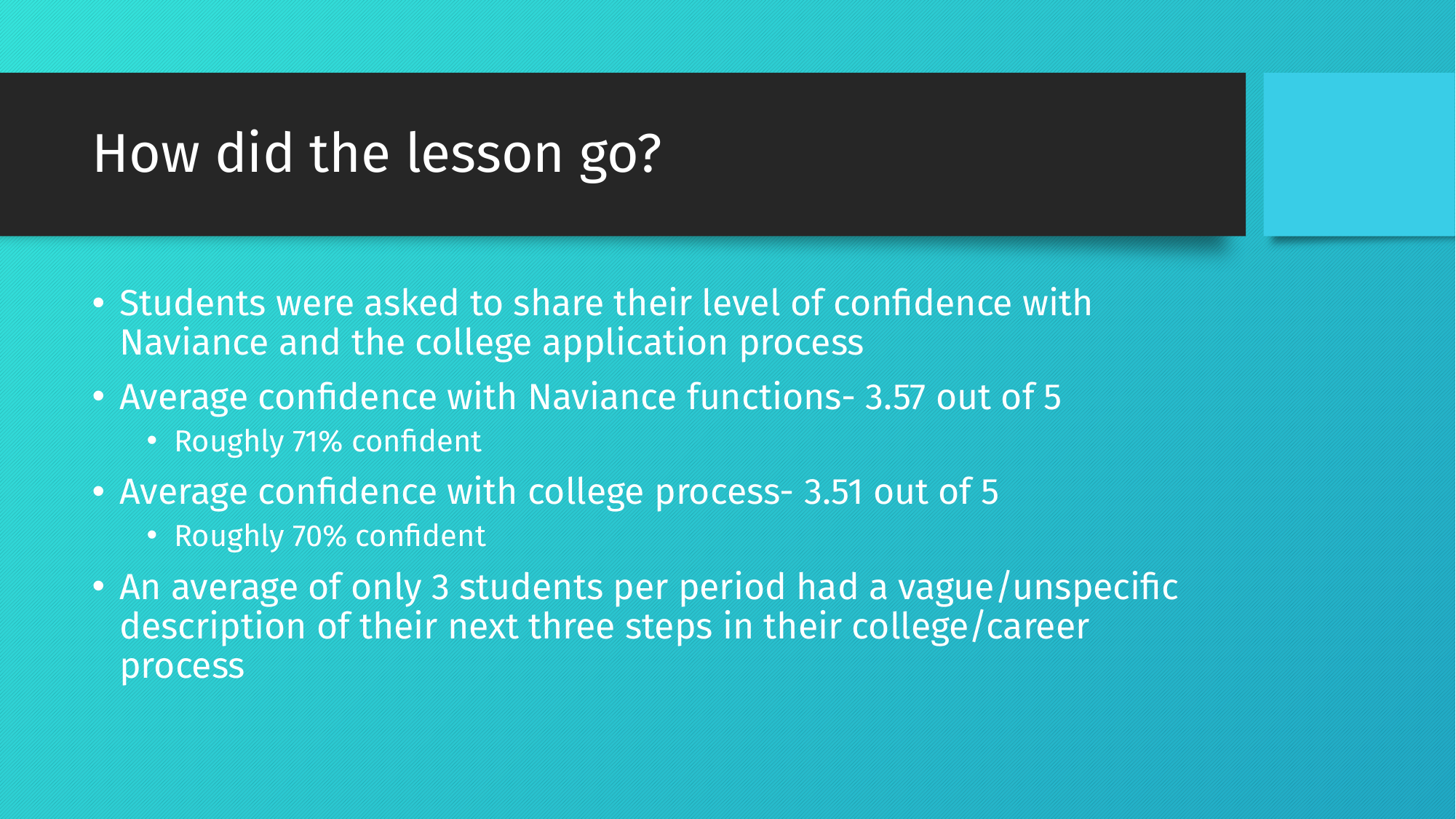

# How did the lesson go?
Students were asked to share their level of confidence with Naviance and the college application process
Average confidence with Naviance functions- 3.57 out of 5
Roughly 71% confident
Average confidence with college process- 3.51 out of 5
Roughly 70% confident
An average of only 3 students per period had a vague/unspecific description of their next three steps in their college/career process